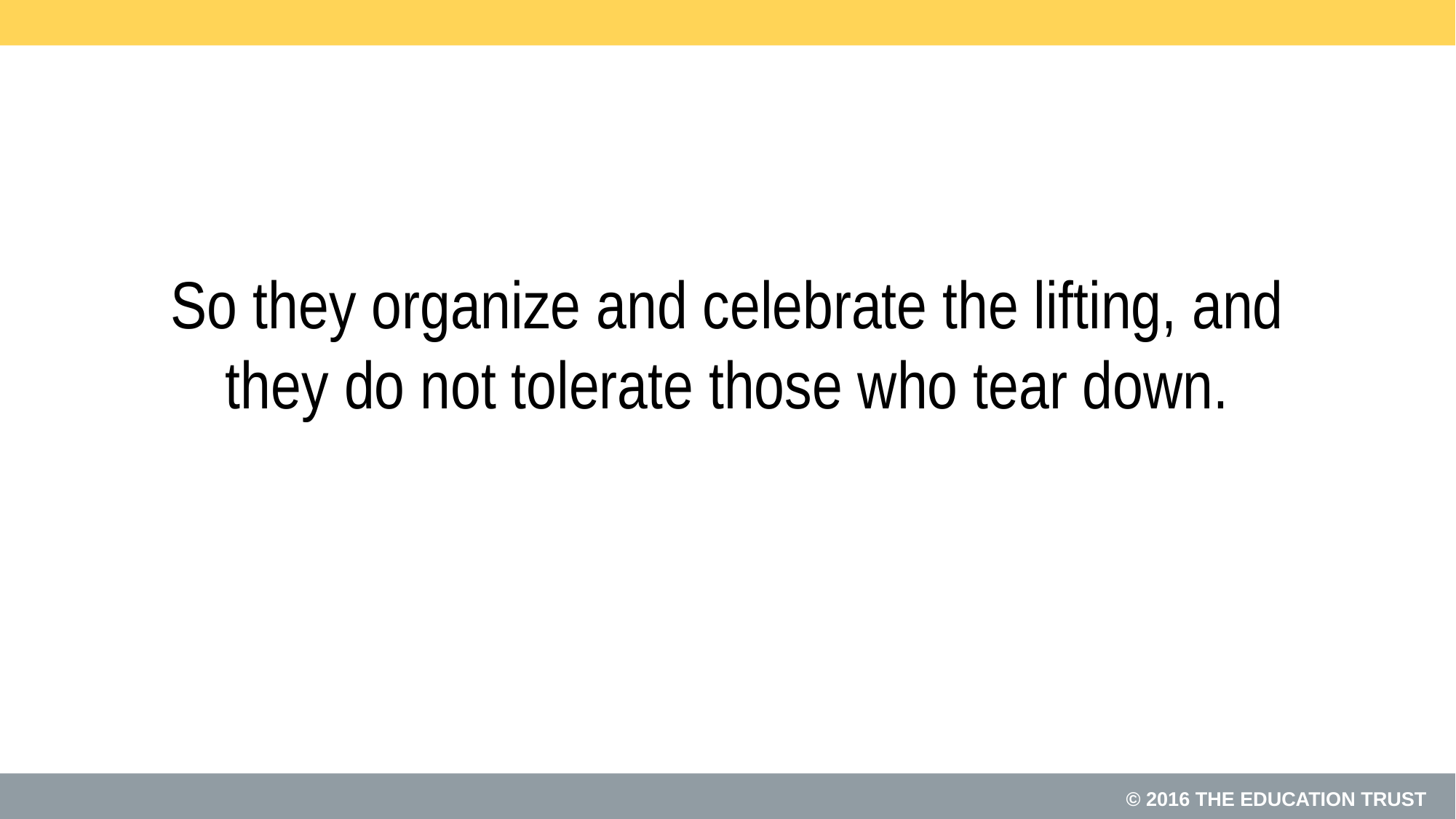

# So they organize and celebrate the lifting, and they do not tolerate those who tear down.